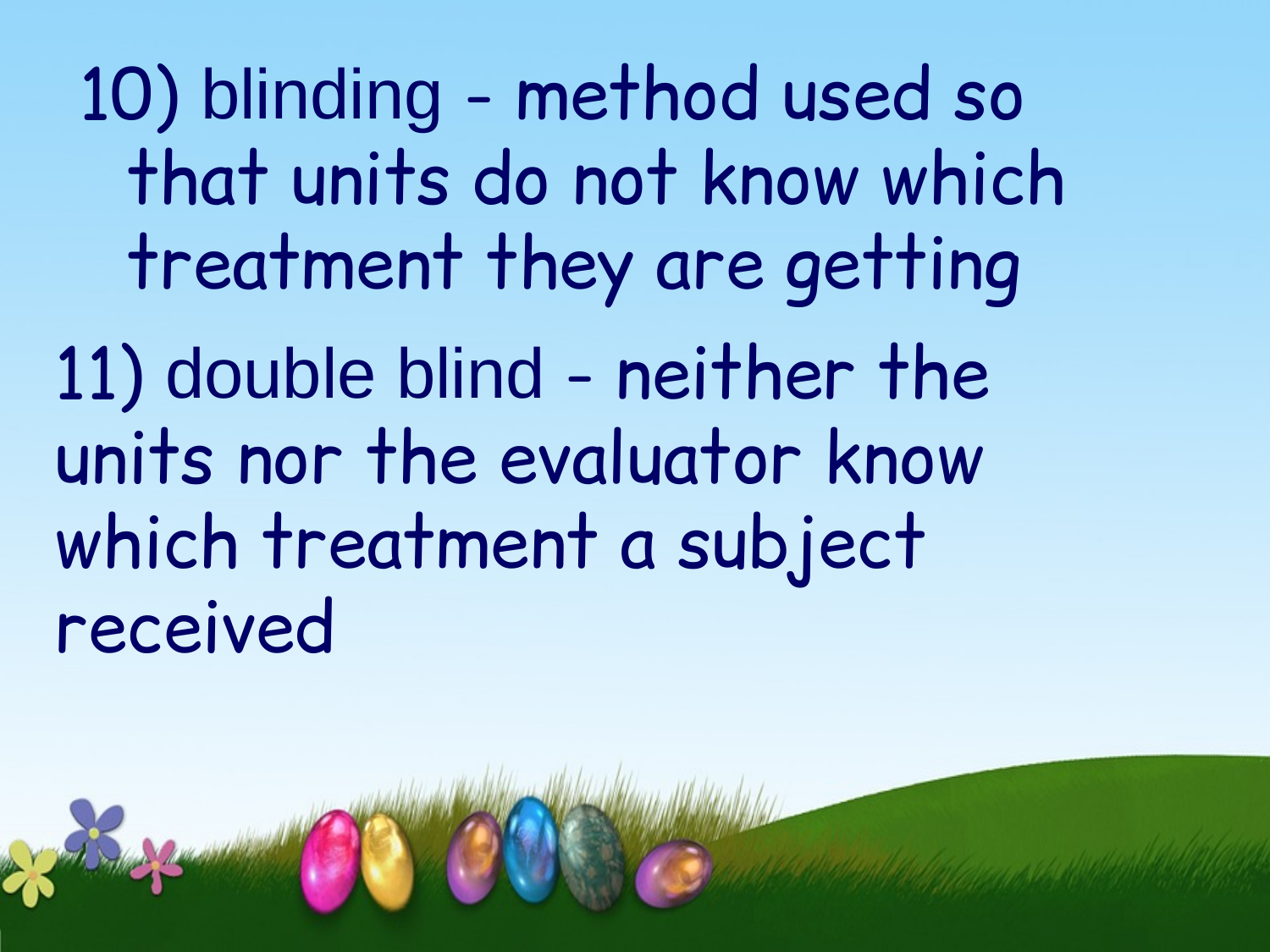

10) blinding - method used so that units do not know which treatment they are getting
11) double blind - neither the units nor the evaluator know which treatment a subject received